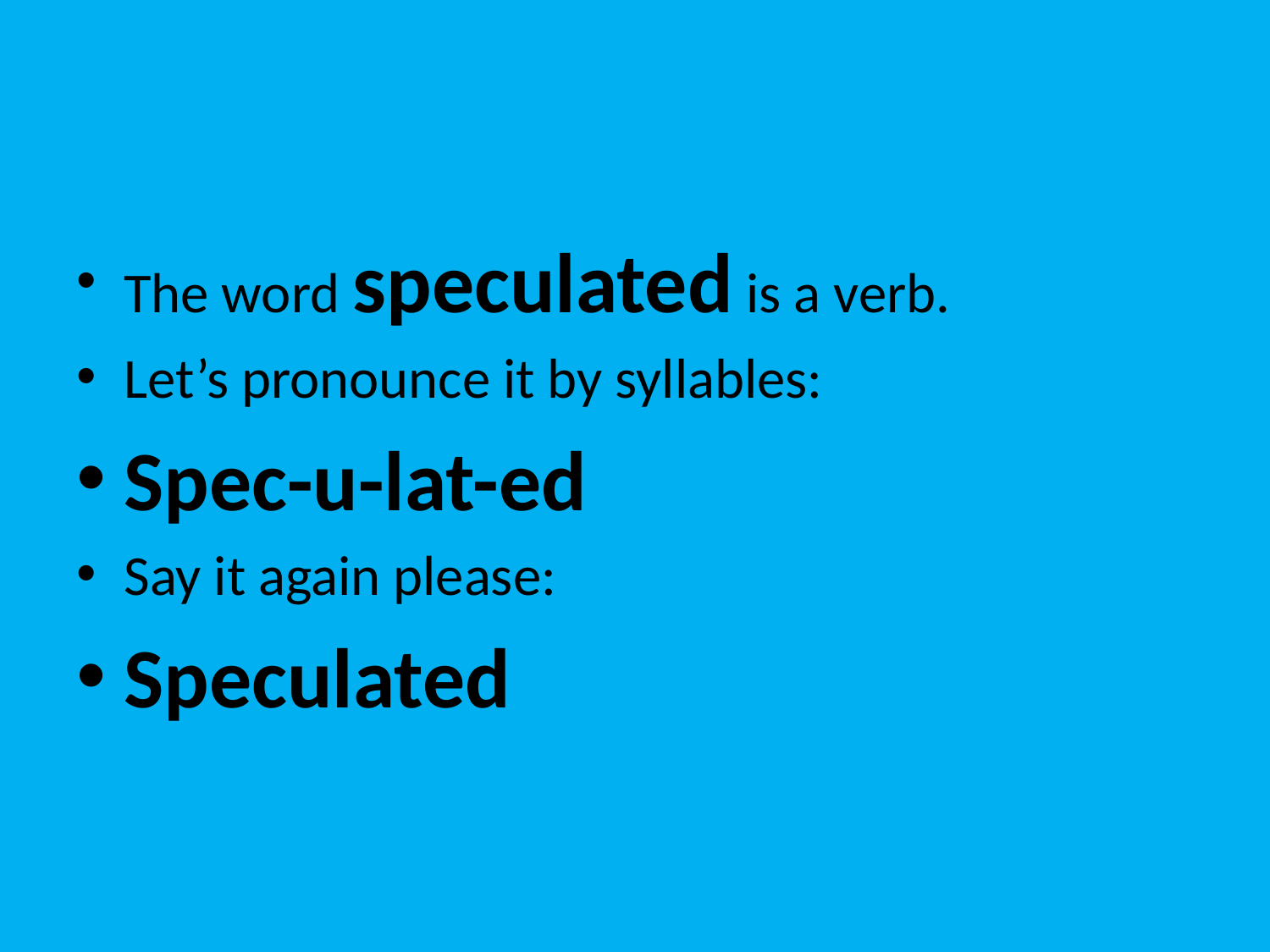

#
The word speculated is a verb.
Let’s pronounce it by syllables:
Spec-u-lat-ed
Say it again please:
Speculated